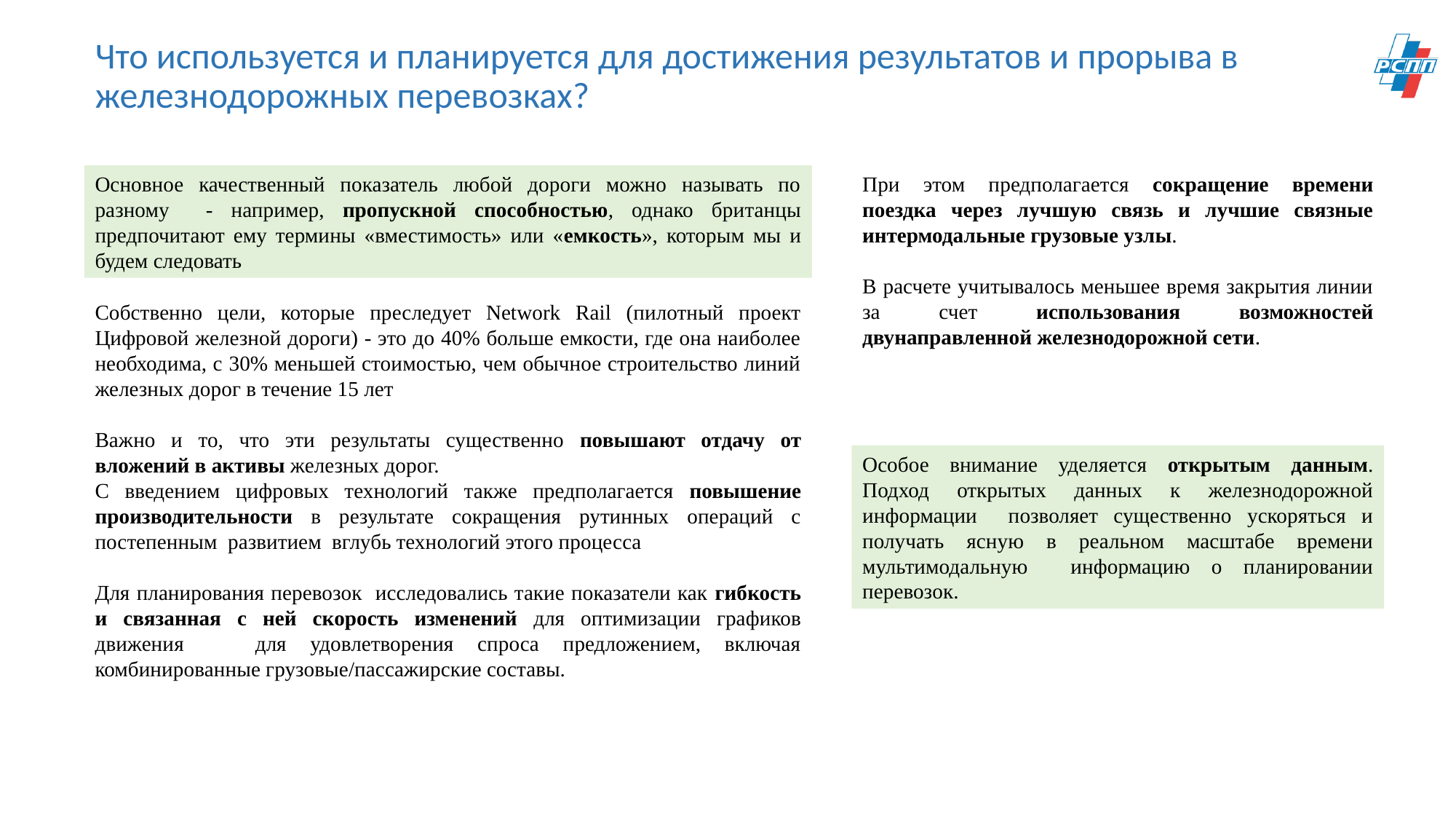

# Что используется и планируется для достижения результатов и прорыва в  железнодорожных перевозках?
Основное качественный показатель любой дороги можно называть по разному  - например, пропускной способностью, однако британцы предпочитают ему термины «вместимость» или «емкость», которым мы и будем следовать
При этом предполагается сокращение времени поездка через лучшую связь и лучшие связные интермодальные грузовые узлы.

В расчете учитывалось меньшее время закрытия линии за счет использования возможностей двунаправленной железнодорожной сети.
Собственно цели, которые преследует Network Rail (пилотный проект Цифровой железной дороги) - это до 40% больше емкости, где она наиболее необходима, с 30% меньшей стоимостью, чем обычное строительство линий железных дорог в течение 15 лет

Важно и то, что эти результаты существенно повышают отдачу от вложений в активы железных дорог.
С введением цифровых технологий также предполагается повышение производительности в результате сокращения рутинных операций с постепенным  развитием  вглубь технологий этого процесса

Для планирования перевозок  исследовались такие показатели как гибкость и связанная с ней скорость изменений для оптимизации графиков движения   для удовлетворения спроса предложением, включая комбинированные грузовые/пассажирские составы.

Особое внимание уделяется открытым данным. Подход открытых данных к железнодорожной информации  позволяет существенно ускоряться и получать ясную в реальном масштабе времени мультимодальную  информацию о планировании перевозок.